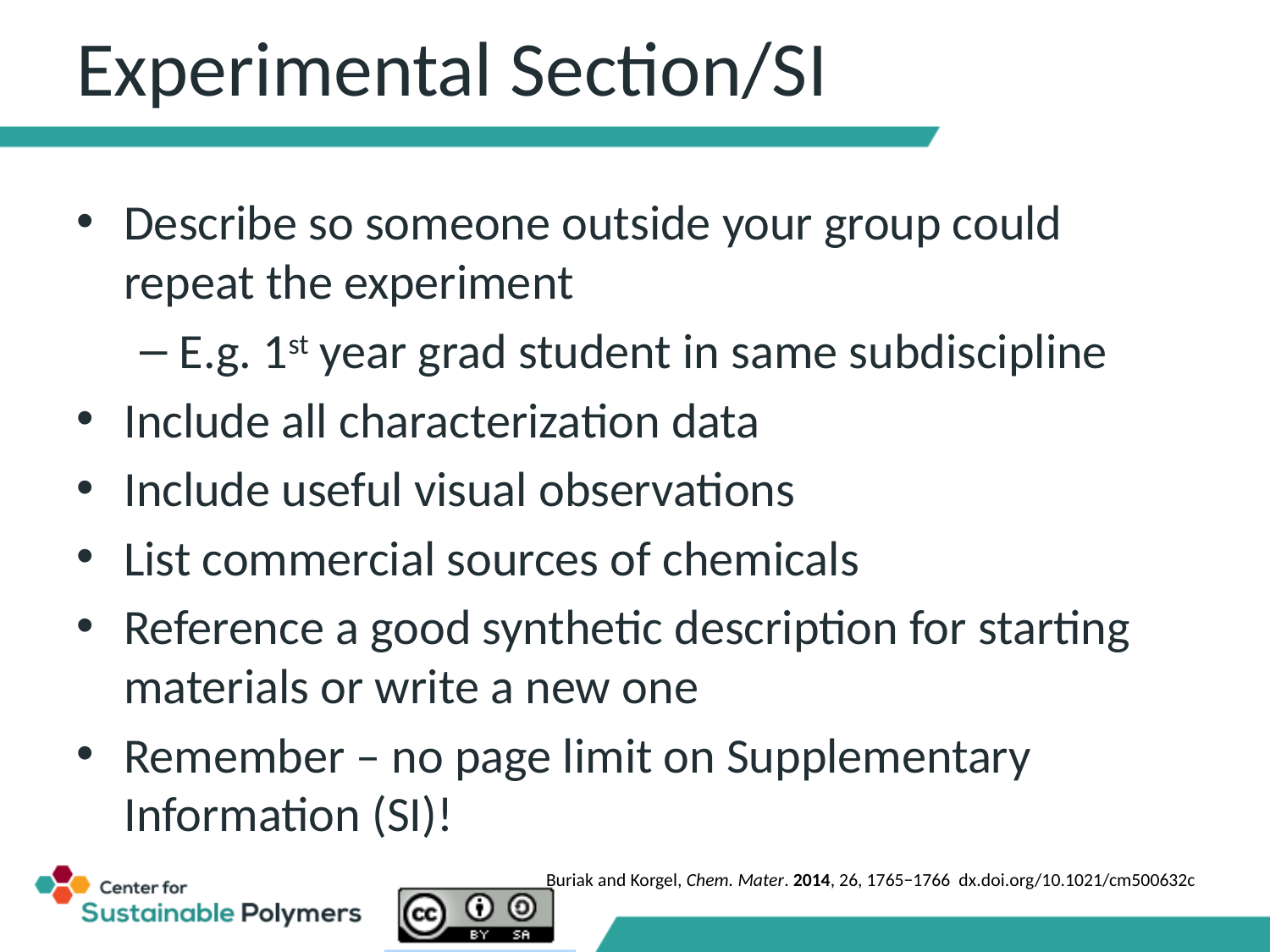

# Experimental Section/SI
Describe so someone outside your group could repeat the experiment
E.g. 1st year grad student in same subdiscipline
Include all characterization data
Include useful visual observations
List commercial sources of chemicals
Reference a good synthetic description for starting materials or write a new one
Remember – no page limit on Supplementary Information (SI)!
Buriak and Korgel, Chem. Mater. 2014, 26, 1765−1766  dx.doi.org/10.1021/cm500632c